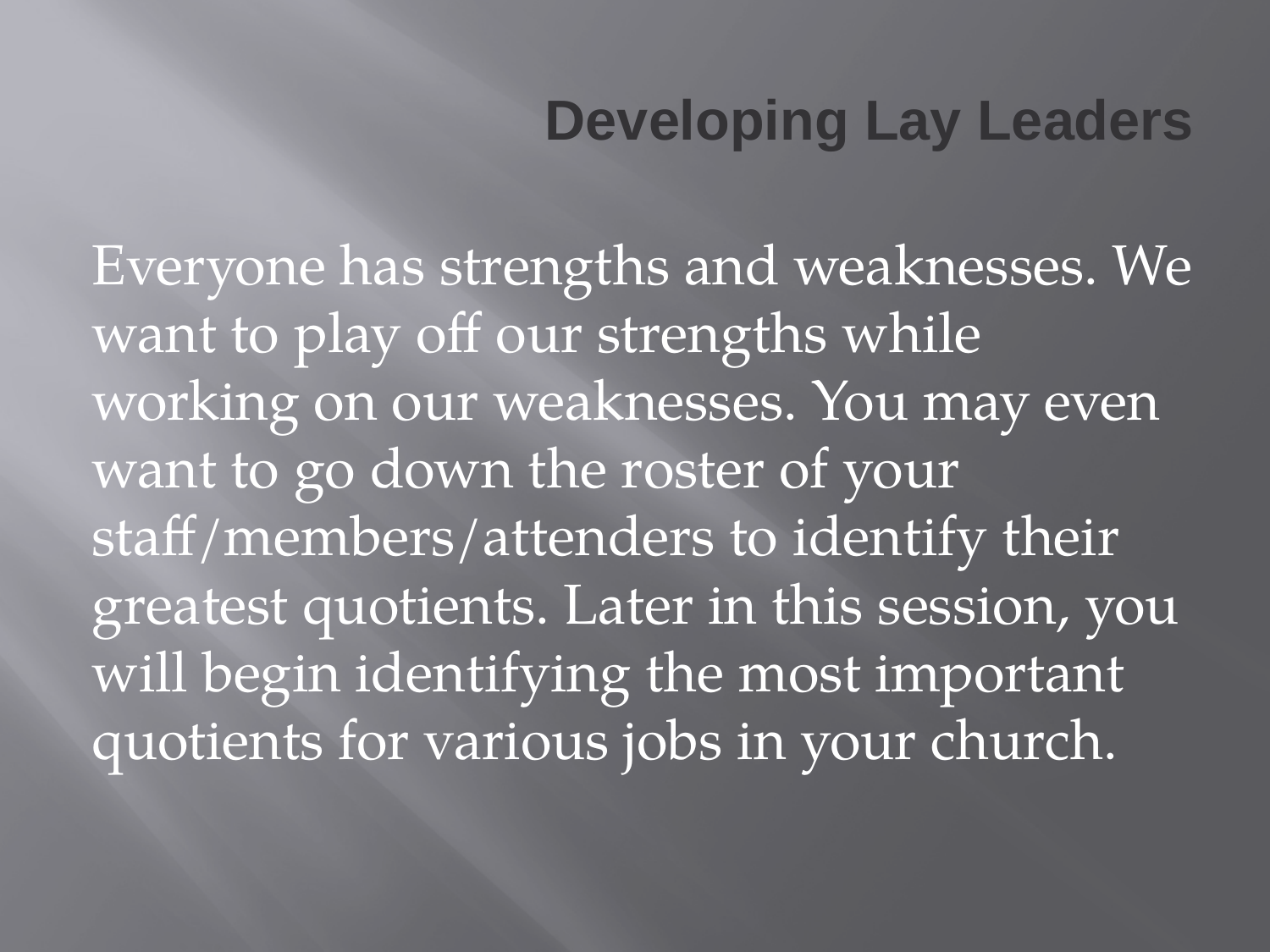

# Developing Lay Leaders
Everyone has strengths and weaknesses. We want to play off our strengths while working on our weaknesses. You may even want to go down the roster of your staff/members/attenders to identify their greatest quotients. Later in this session, you will begin identifying the most important quotients for various jobs in your church.